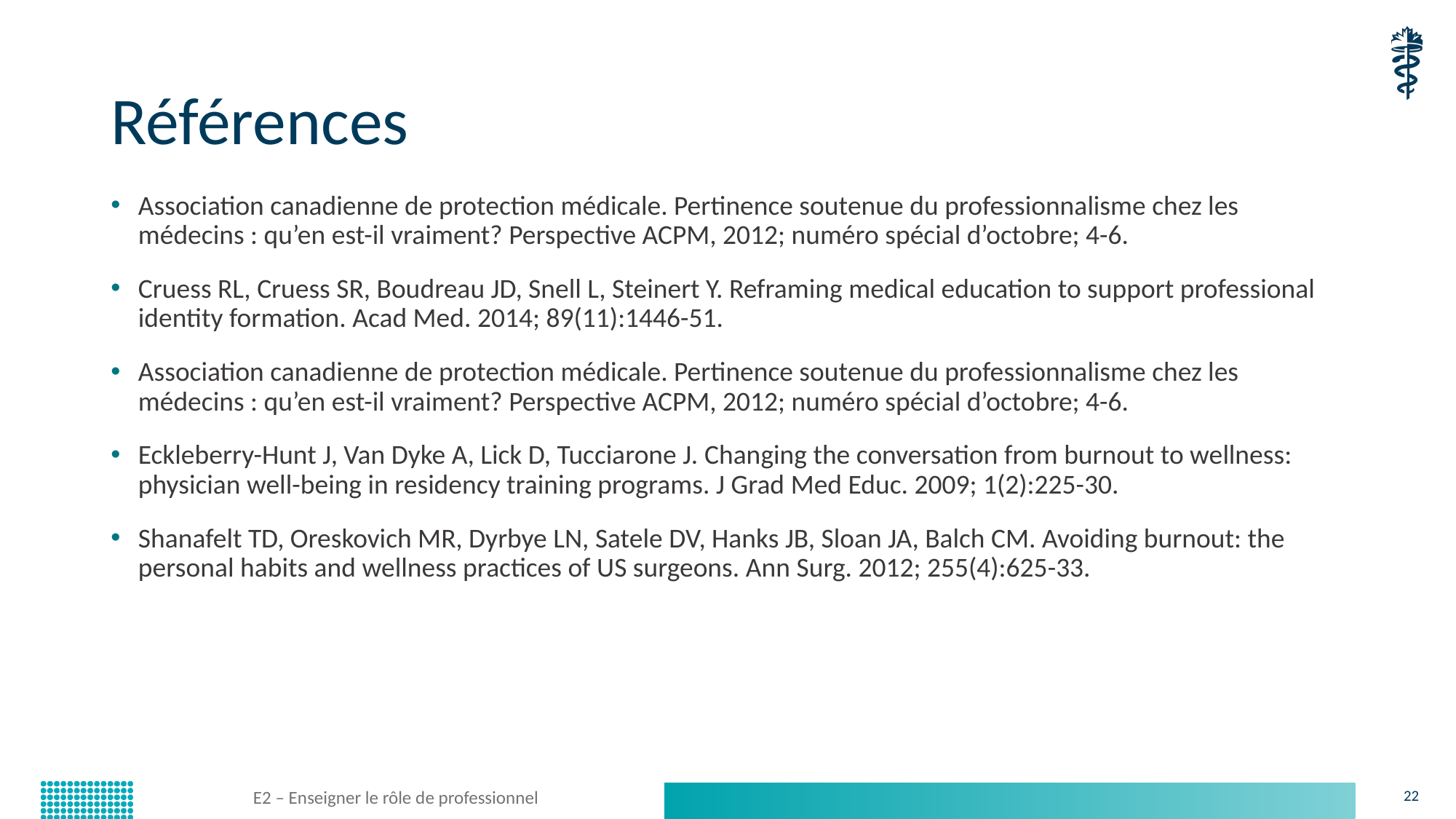

# Références
Association canadienne de protection médicale. Pertinence soutenue du professionnalisme chez les médecins : qu’en est-il vraiment? Perspective ACPM, 2012; numéro spécial d’octobre; 4-6.
Cruess RL, Cruess SR, Boudreau JD, Snell L, Steinert Y. Reframing medical education to support professional identity formation. Acad Med. 2014; 89(11):1446-51.
Association canadienne de protection médicale. Pertinence soutenue du professionnalisme chez les médecins : qu’en est-il vraiment? Perspective ACPM, 2012; numéro spécial d’octobre; 4-6.
Eckleberry-Hunt J, Van Dyke A, Lick D, Tucciarone J. Changing the conversation from burnout to wellness: physician well-being in residency training programs. J Grad Med Educ. 2009; 1(2):225-30.
Shanafelt TD, Oreskovich MR, Dyrbye LN, Satele DV, Hanks JB, Sloan JA, Balch CM. Avoiding burnout: the personal habits and wellness practices of US surgeons. Ann Surg. 2012; 255(4):625-33.
E2 – Enseigner le rôle de professionnel
22